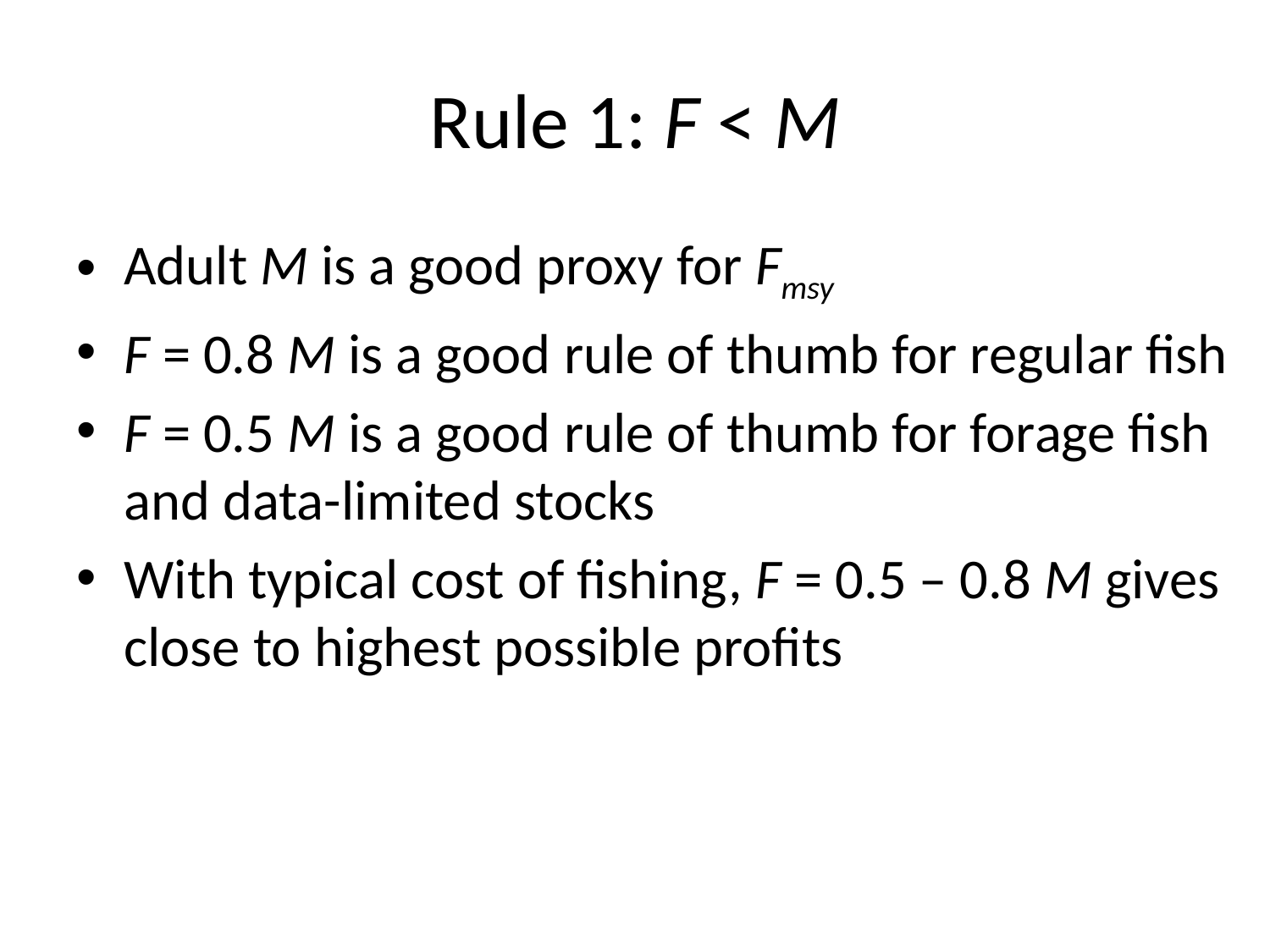

# Rule 1: F < M
Adult M is a good proxy for Fmsy
F = 0.8 M is a good rule of thumb for regular fish
F = 0.5 M is a good rule of thumb for forage fish and data-limited stocks
With typical cost of fishing, F = 0.5 – 0.8 M gives close to highest possible profits